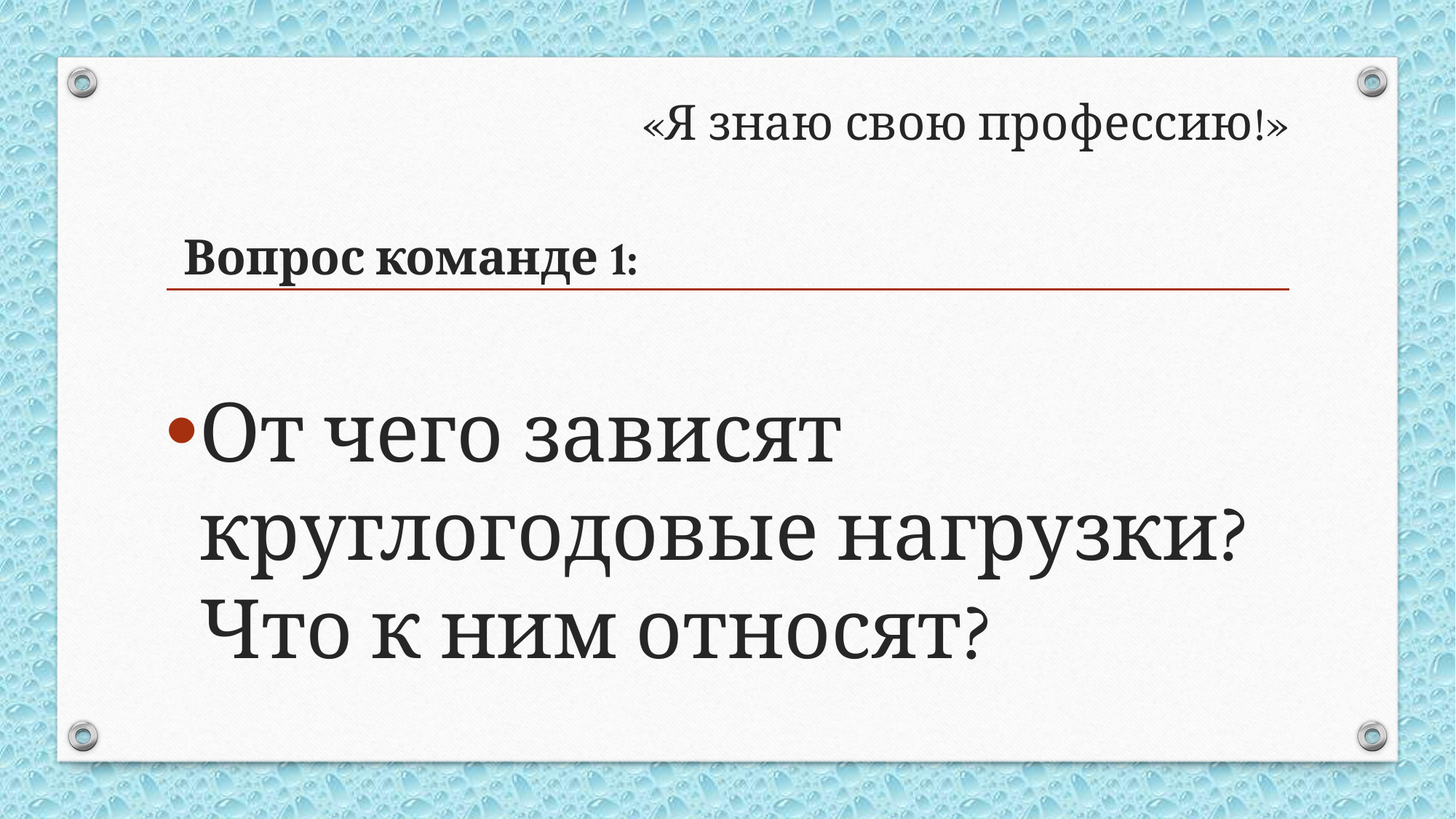

# «Я знаю свою профессию!»

Вопрос команде 1:

От чего зависят круглогодовые нагрузки? Что к ним относят?